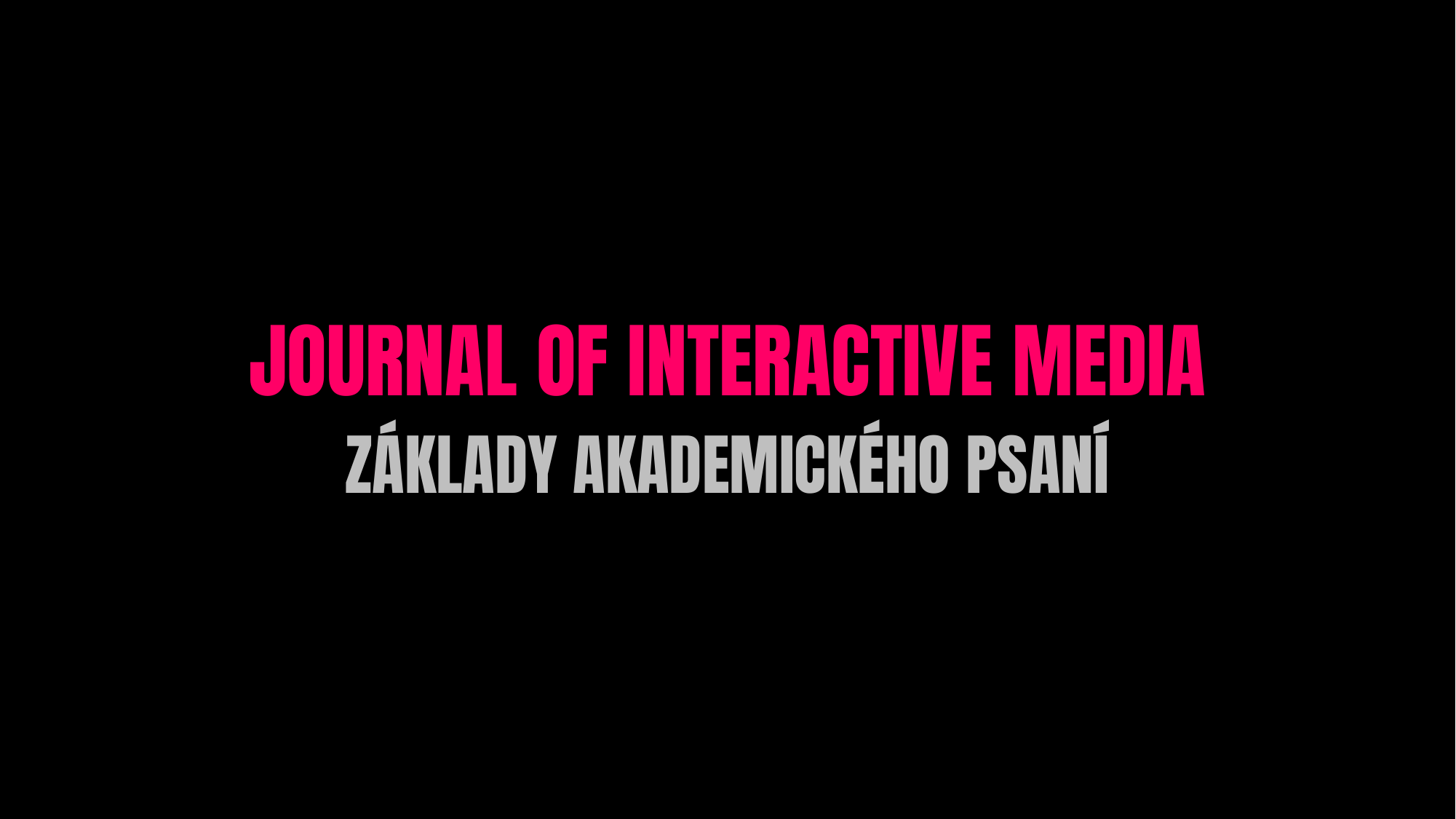

# JOURNAL OF INTERACTIVE MEDIA
ZÁKLADY AKADEMICKÉHO PSANÍ